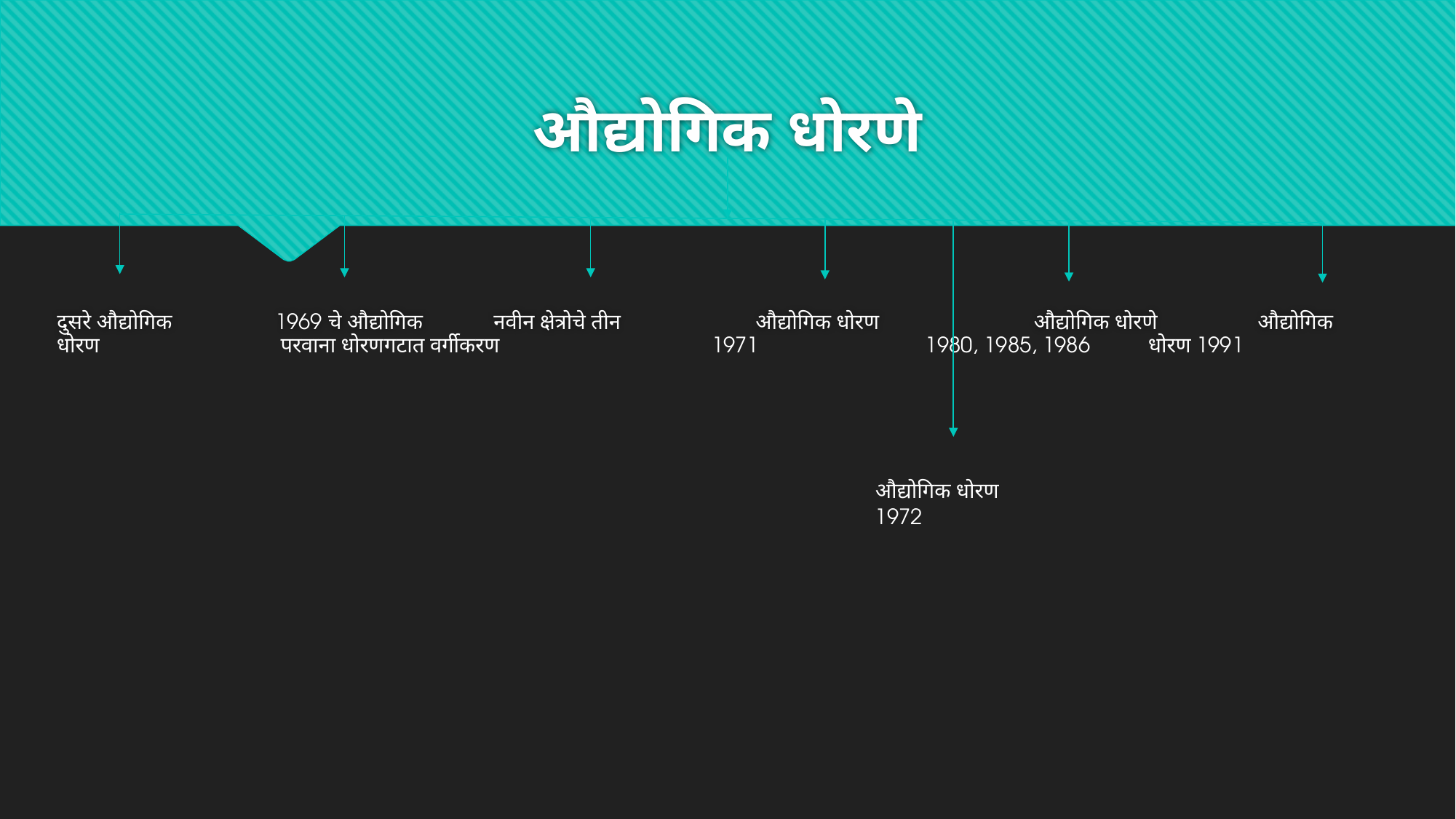

# औद्योगिक धोरणे
दुसरे औद्योगिक	1969 चे औद्योगिक	नवीन क्षेत्रोचे तीन 	        औद्योगिक धोरण 	                   औद्योगिक धोरणे	औद्योगिक
धोरण		 परवाना धोरण	गटात वर्गीकरण		1971	                  1980, 1985, 1986	धोरण 1991
औद्योगिक धोरण 1972